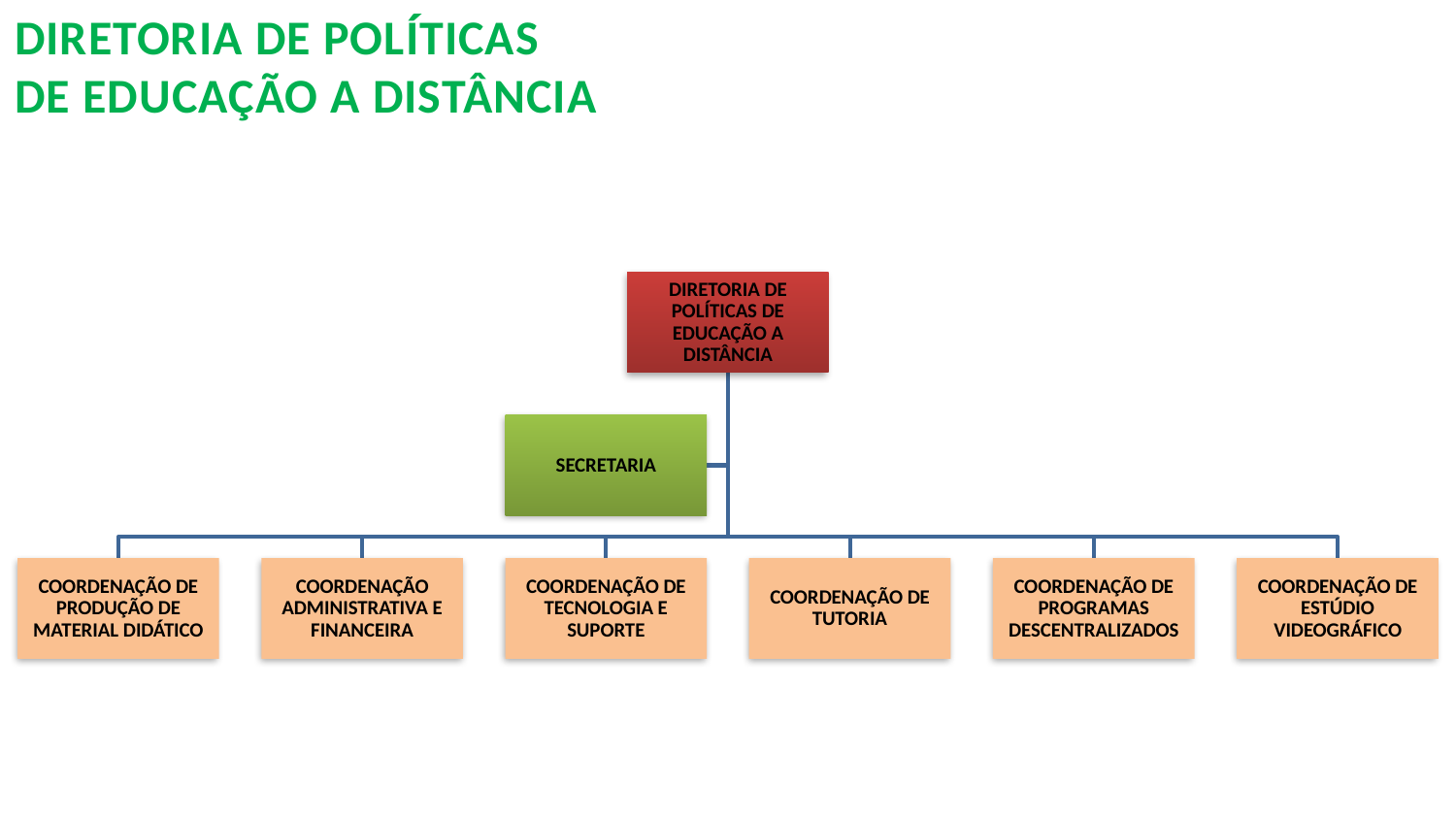

DIRETORIA DE POLÍTICAS DE EDUCAÇÃO A DISTÂNCIA
DIRETORIA DE POLÍTICAS DE EDUCAÇÃO A DISTÂNCIA
COORDENAÇÃO DE PRODUÇÃO DE MATERIAL DIDÁTICO
COORDENAÇÃO ADMINISTRATIVA E FINANCEIRA
COORDENAÇÃO DE TECNOLOGIA E SUPORTE
COORDENAÇÃO DE TUTORIA
COORDENAÇÃO DE PROGRAMAS DESCENTRALIZADOS
COORDENAÇÃO DE ESTÚDIO VIDEOGRÁFICO
SECRETARIA